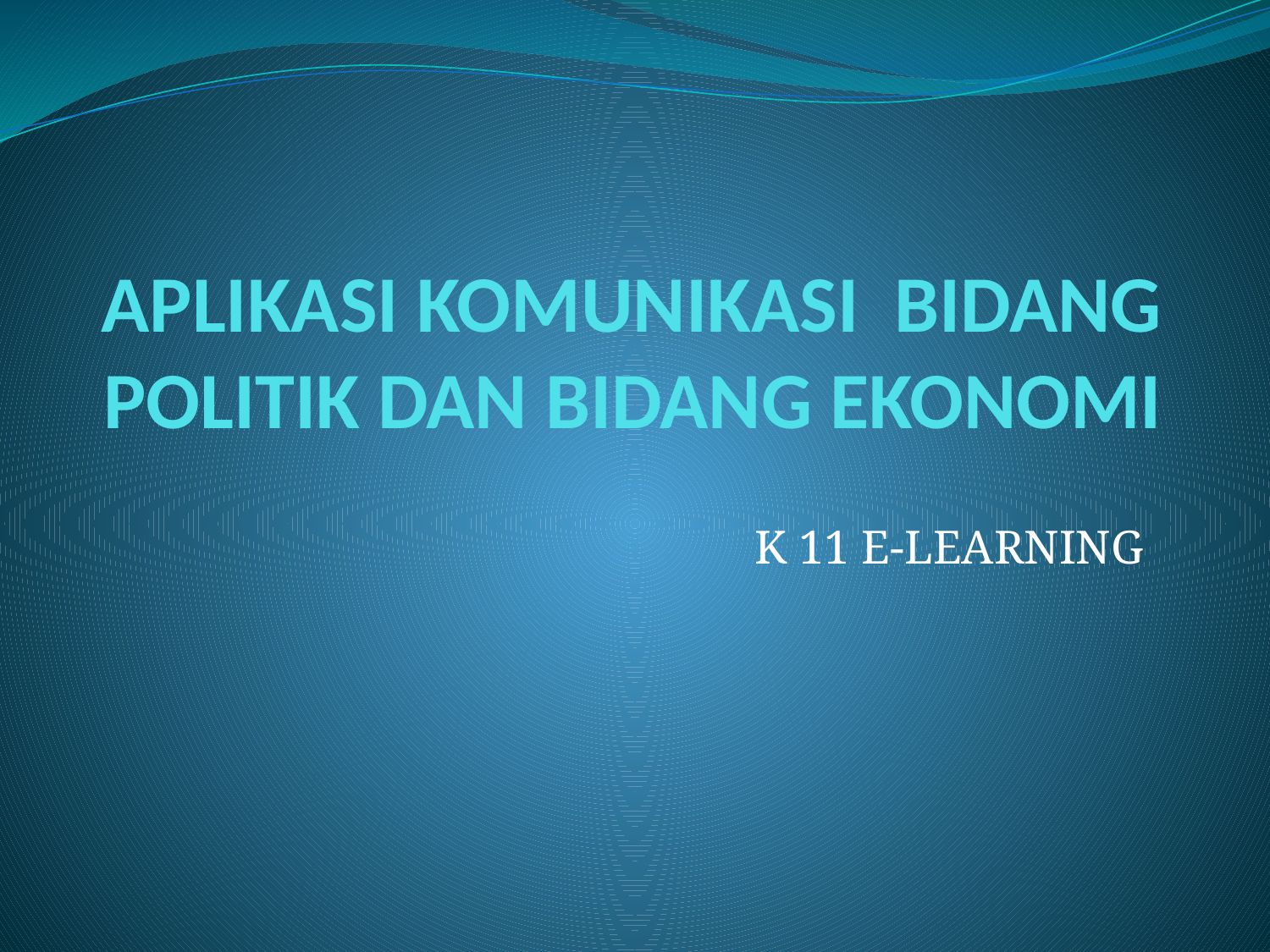

# APLIKASI KOMUNIKASI  BIDANG POLITIK DAN BIDANG EKONOMI

K 11 E-LEARNING